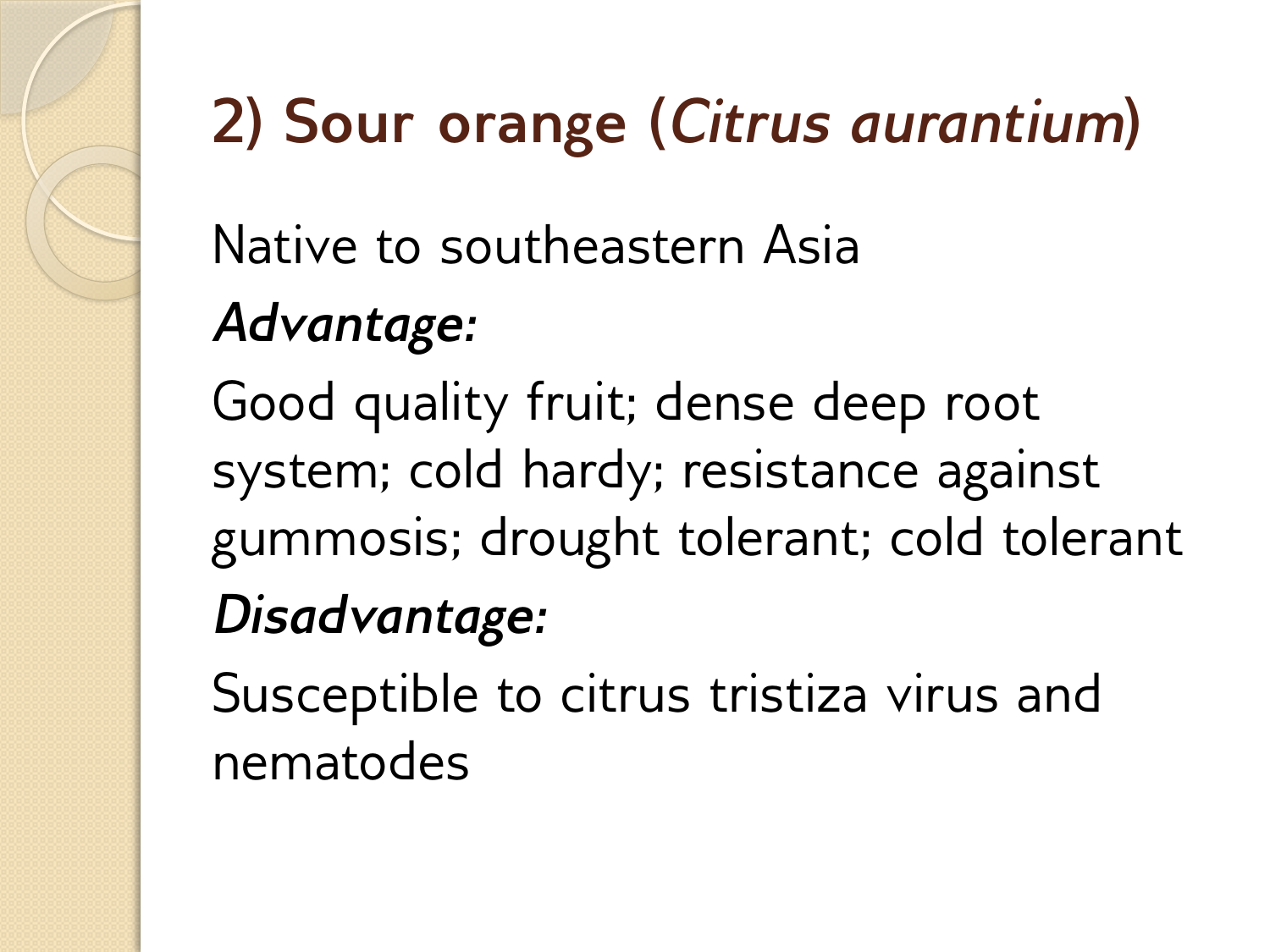

# 2) Sour orange (Citrus aurantium)
Native to southeastern Asia
Advantage:
Good quality fruit; dense deep root system; cold hardy; resistance against gummosis; drought tolerant; cold tolerant
Disadvantage:
Susceptible to citrus tristiza virus and nematodes